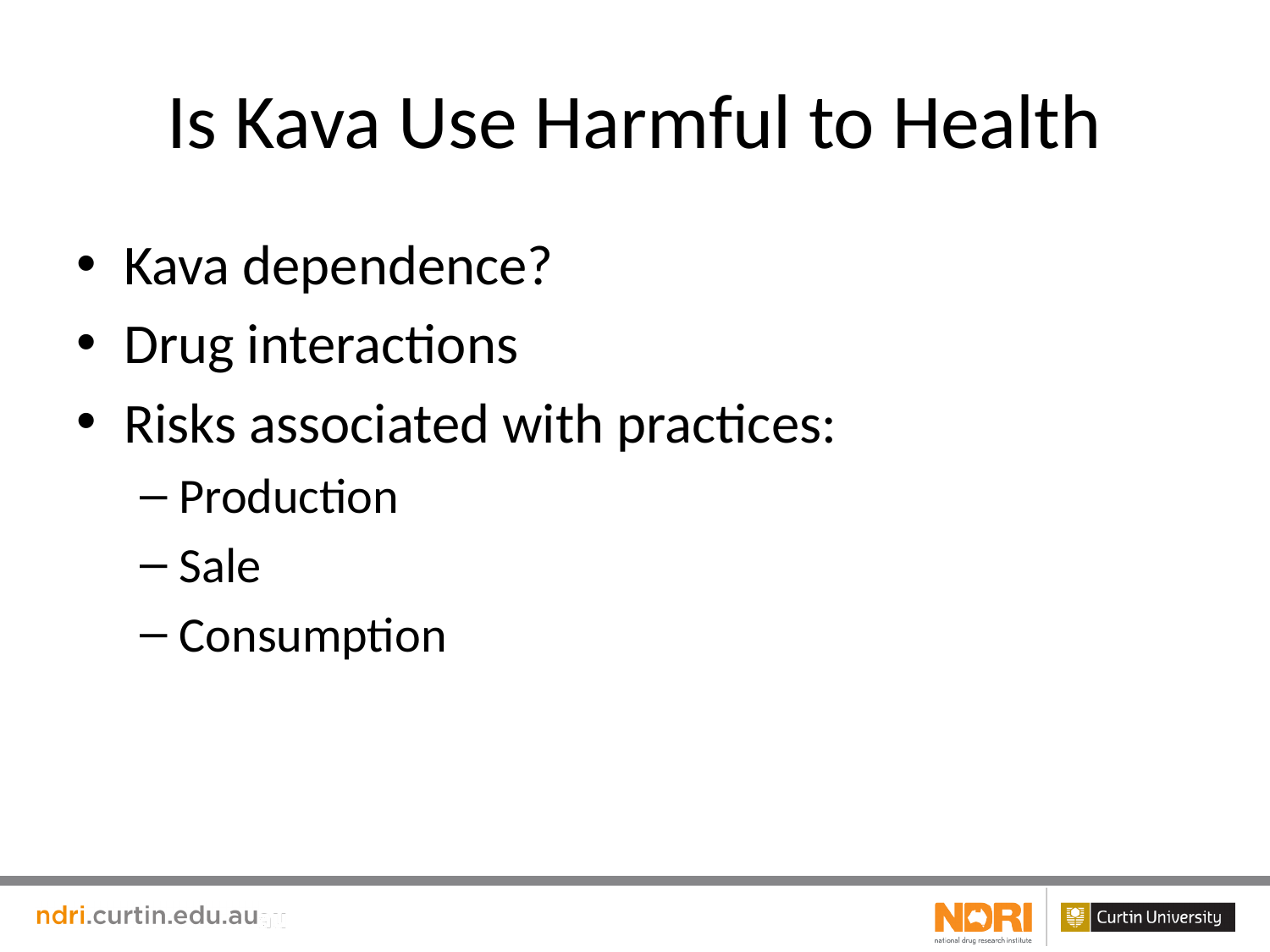

# Is Kava Use Harmful to Health
Kava dependence?
Drug interactions
Risks associated with practices:
Production
Sale
Consumption